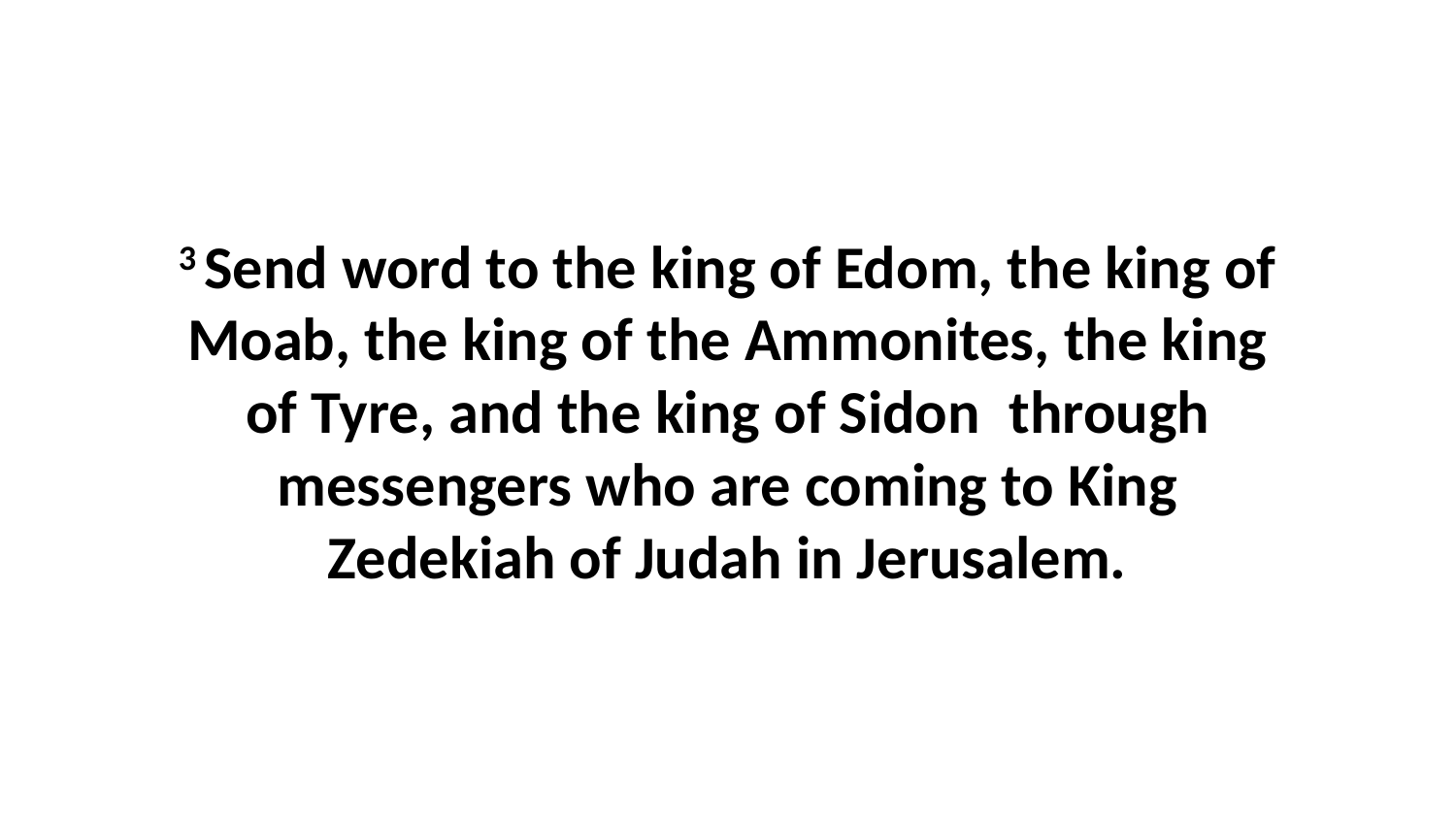

3 Send word to the king of Edom, the king of Moab, the king of the Ammonites, the king of Tyre, and the king of Sidon  through messengers who are coming to King Zedekiah of Judah in Jerusalem.